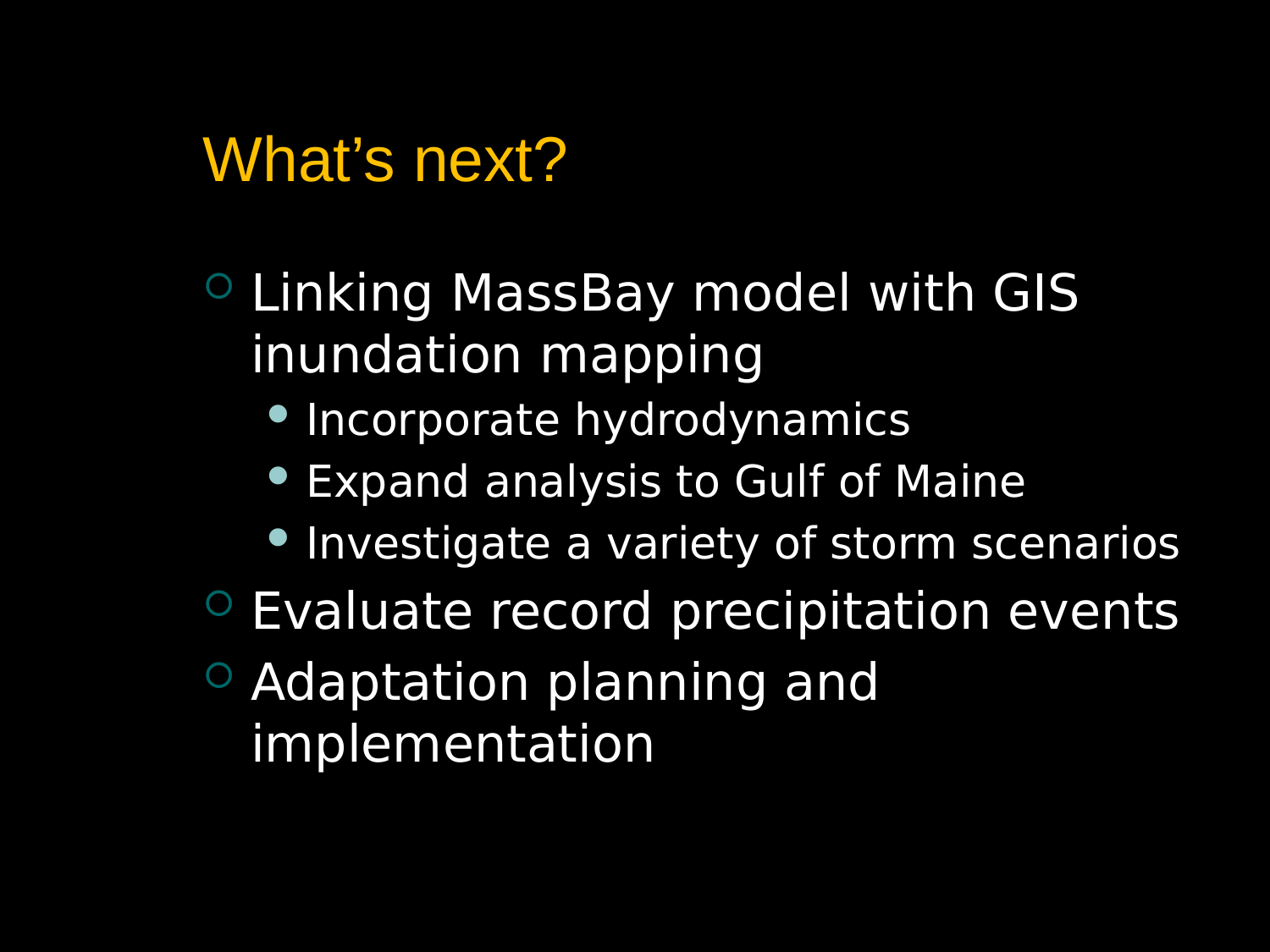

# What’s next?
Linking MassBay model with GIS inundation mapping
Incorporate hydrodynamics
Expand analysis to Gulf of Maine
Investigate a variety of storm scenarios
Evaluate record precipitation events
Adaptation planning and implementation